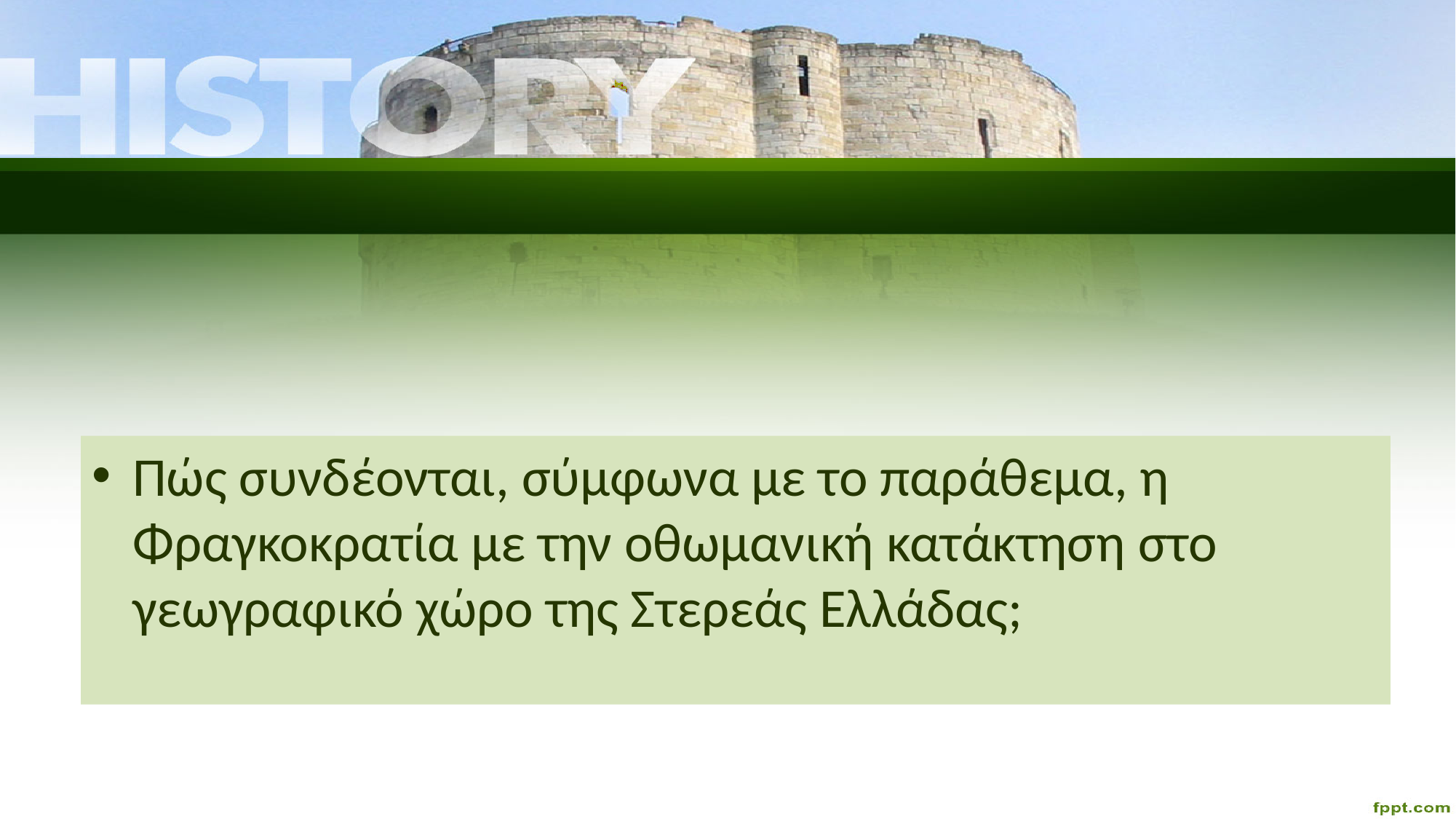

Πώς συνδέονται, σύμφωνα με το παράθεμα, η Φραγκοκρατία με την οθωμανική κατάκτηση στο γεωγραφικό χώρο της Στερεάς Ελλάδας;